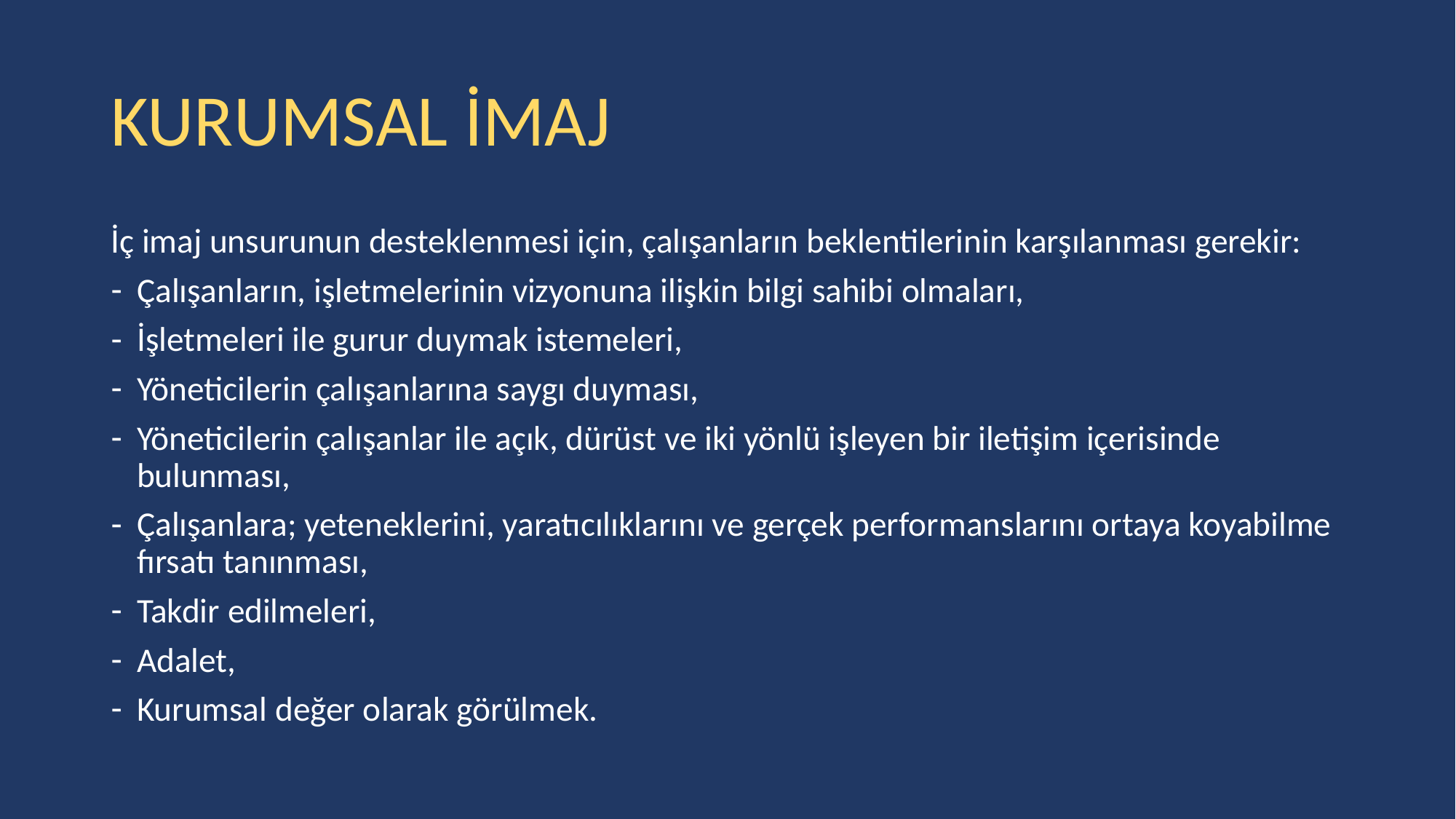

# KURUMSAL İMAJ
İç imaj unsurunun desteklenmesi için, çalışanların beklentilerinin karşılanması gerekir:
Çalışanların, işletmelerinin vizyonuna ilişkin bilgi sahibi olmaları,
İşletmeleri ile gurur duymak istemeleri,
Yöneticilerin çalışanlarına saygı duyması,
Yöneticilerin çalışanlar ile açık, dürüst ve iki yönlü işleyen bir iletişim içerisinde bulunması,
Çalışanlara; yeteneklerini, yaratıcılıklarını ve gerçek performanslarını ortaya koyabilme fırsatı tanınması,
Takdir edilmeleri,
Adalet,
Kurumsal değer olarak görülmek.